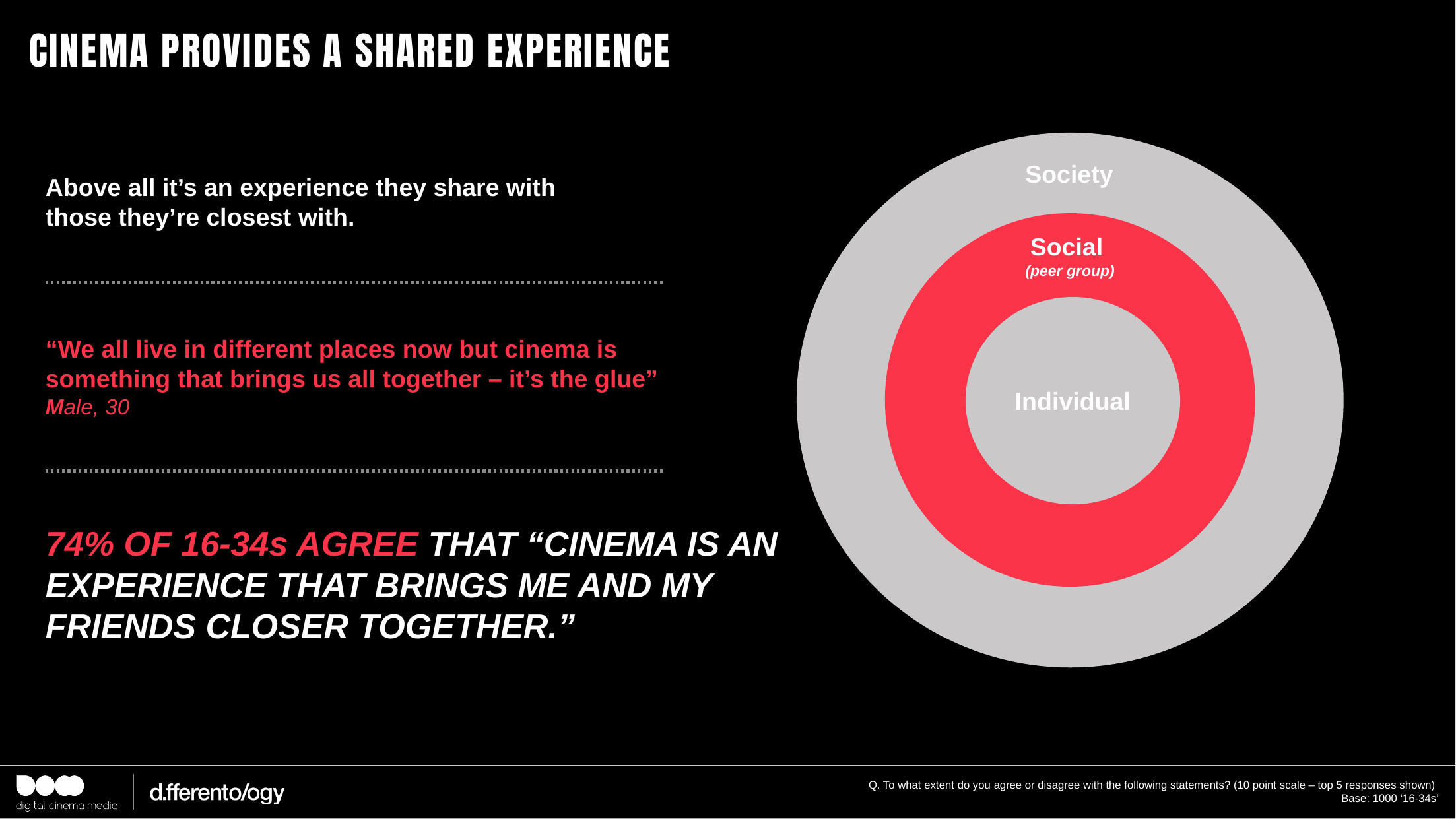

Cinema provides A SHARED EXPERIENCE

Society
# Above all it’s an experience they share with those they’re closest with.

Social
(peer group)

“We all live in different places now but cinema is something that brings us all together – it’s the glue”
Male, 30
Individual
74% OF 16-34s AGREE THAT “CINEMA IS AN EXPERIENCE THAT BRINGS ME AND MY FRIENDS CLOSER TOGETHER.”
Q. To what extent do you agree or disagree with the following statements? (10 point scale – top 5 responses shown)
Base: 1000 ‘16-34s’